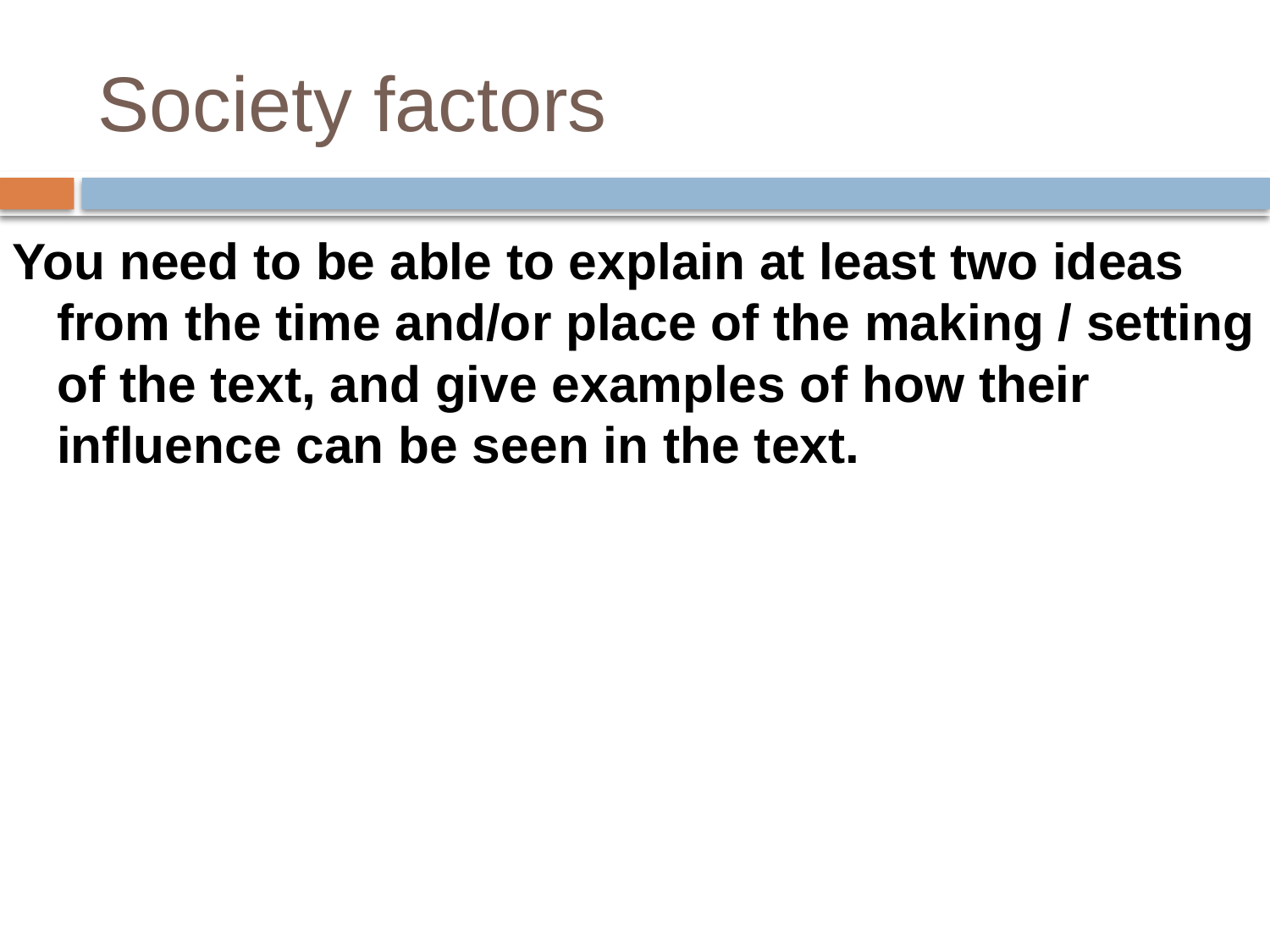

# Society factors
You need to be able to explain at least two ideas from the time and/or place of the making / setting of the text, and give examples of how their influence can be seen in the text.